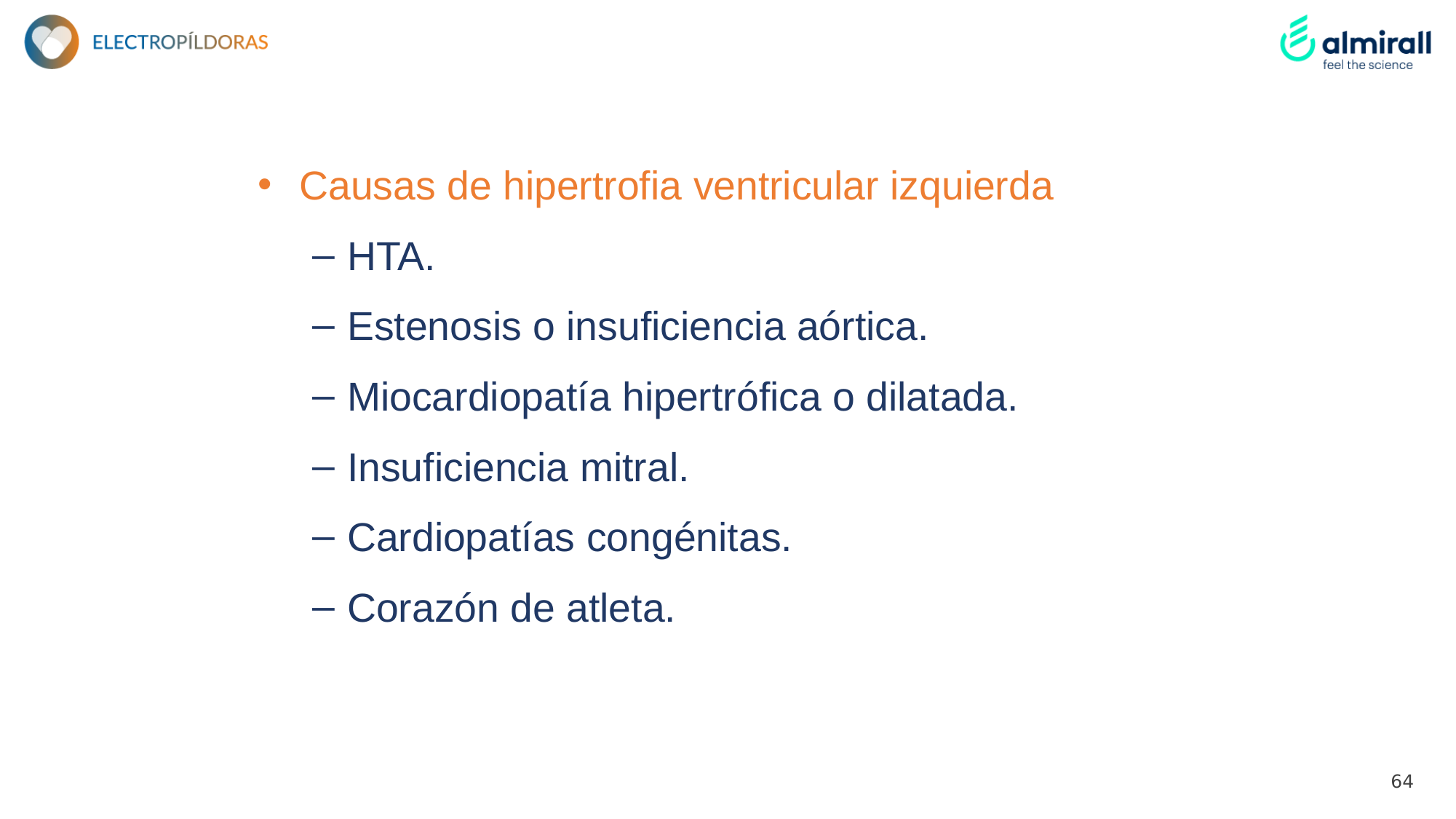

Causas de hipertrofia ventricular izquierda
HTA.
Estenosis o insuficiencia aórtica.
Miocardiopatía hipertrófica o dilatada.
Insuficiencia mitral.
Cardiopatías congénitas.
Corazón de atleta.
64